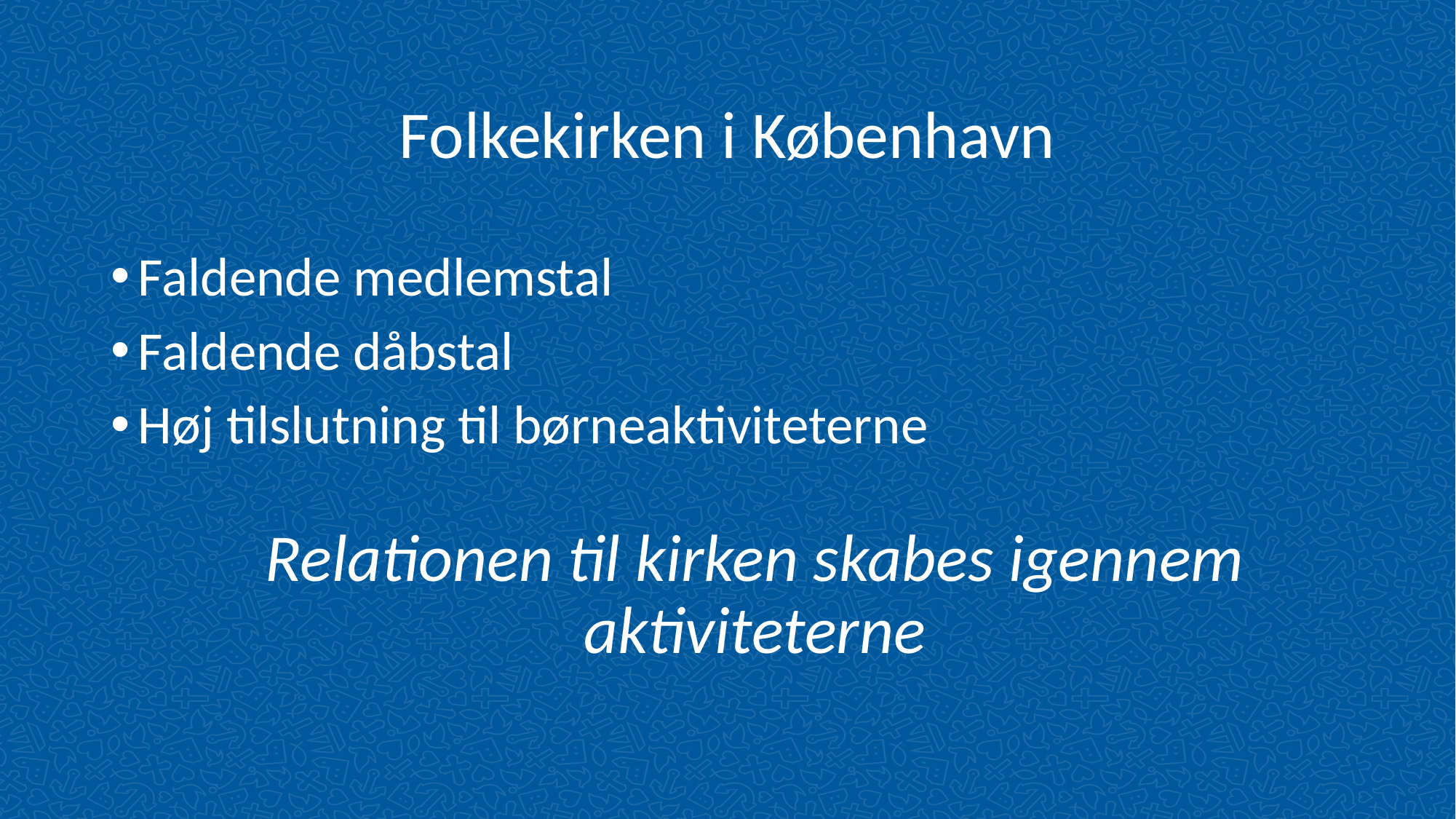

Folkekirken i København

Faldende medlemstal
Faldende dåbstal
Høj tilslutning til børneaktiviteterne

Relationen til kirken skabes igennem aktiviteterne